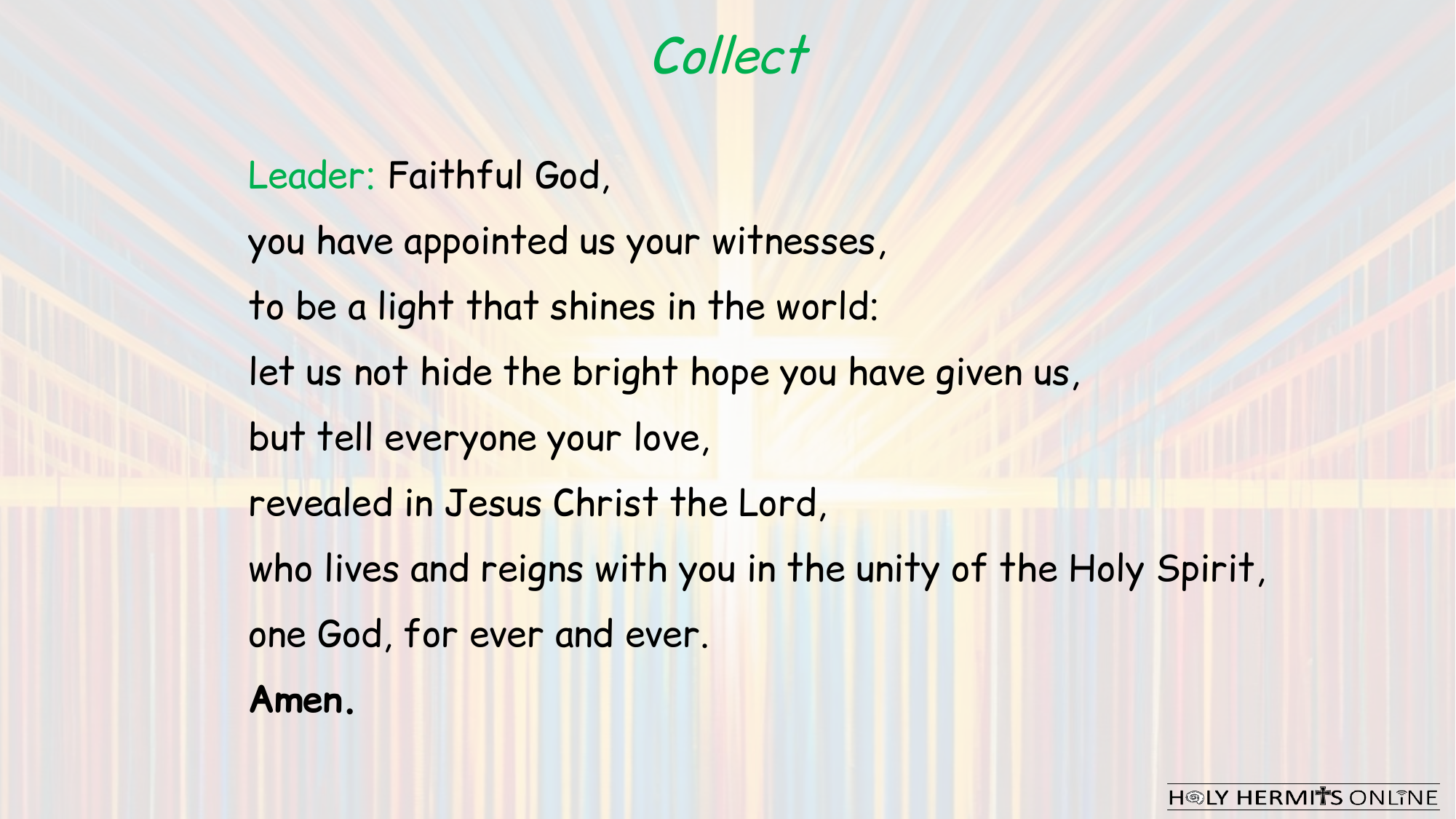

Collect
Leader: Faithful God,
you have appointed us your witnesses,
to be a light that shines in the world:
let us not hide the bright hope you have given us,
but tell everyone your love,
revealed in Jesus Christ the Lord,
who lives and reigns with you in the unity of the Holy Spirit,
one God, for ever and ever.
Amen.